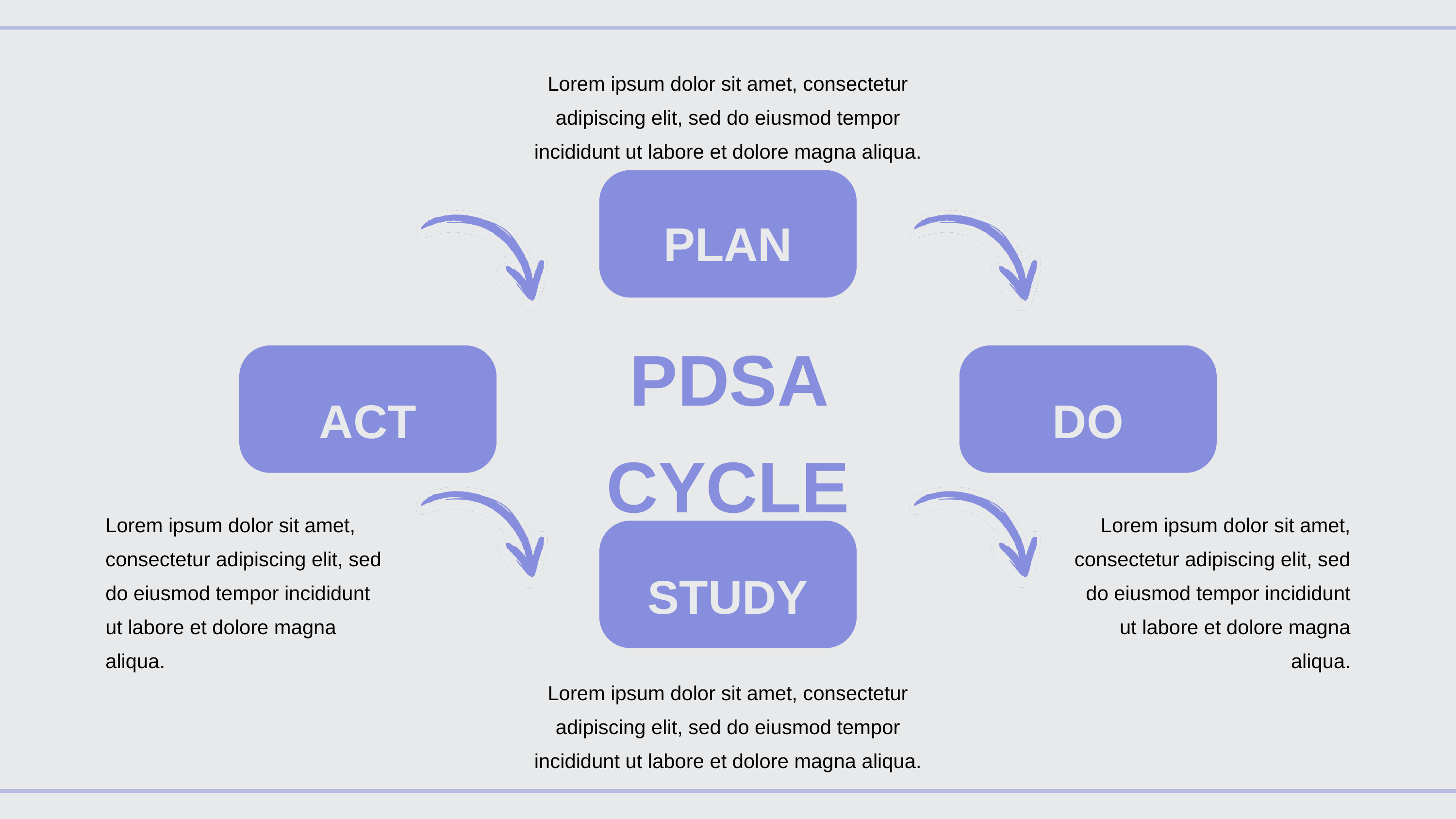

Lorem ipsum dolor sit amet, consectetur adipiscing elit, sed do eiusmod tempor incididunt ut labore et dolore magna aliqua.

PLAN

PDSA CYCLE

ACT
DO

Lorem ipsum dolor sit amet, consectetur adipiscing elit, sed do eiusmod tempor incididunt ut labore et dolore magna aliqua.
Lorem ipsum dolor sit amet, consectetur adipiscing elit, sed do eiusmod tempor incididunt ut labore et dolore magna aliqua.

STUDY
Lorem ipsum dolor sit amet, consectetur adipiscing elit, sed do eiusmod tempor incididunt ut labore et dolore magna aliqua.